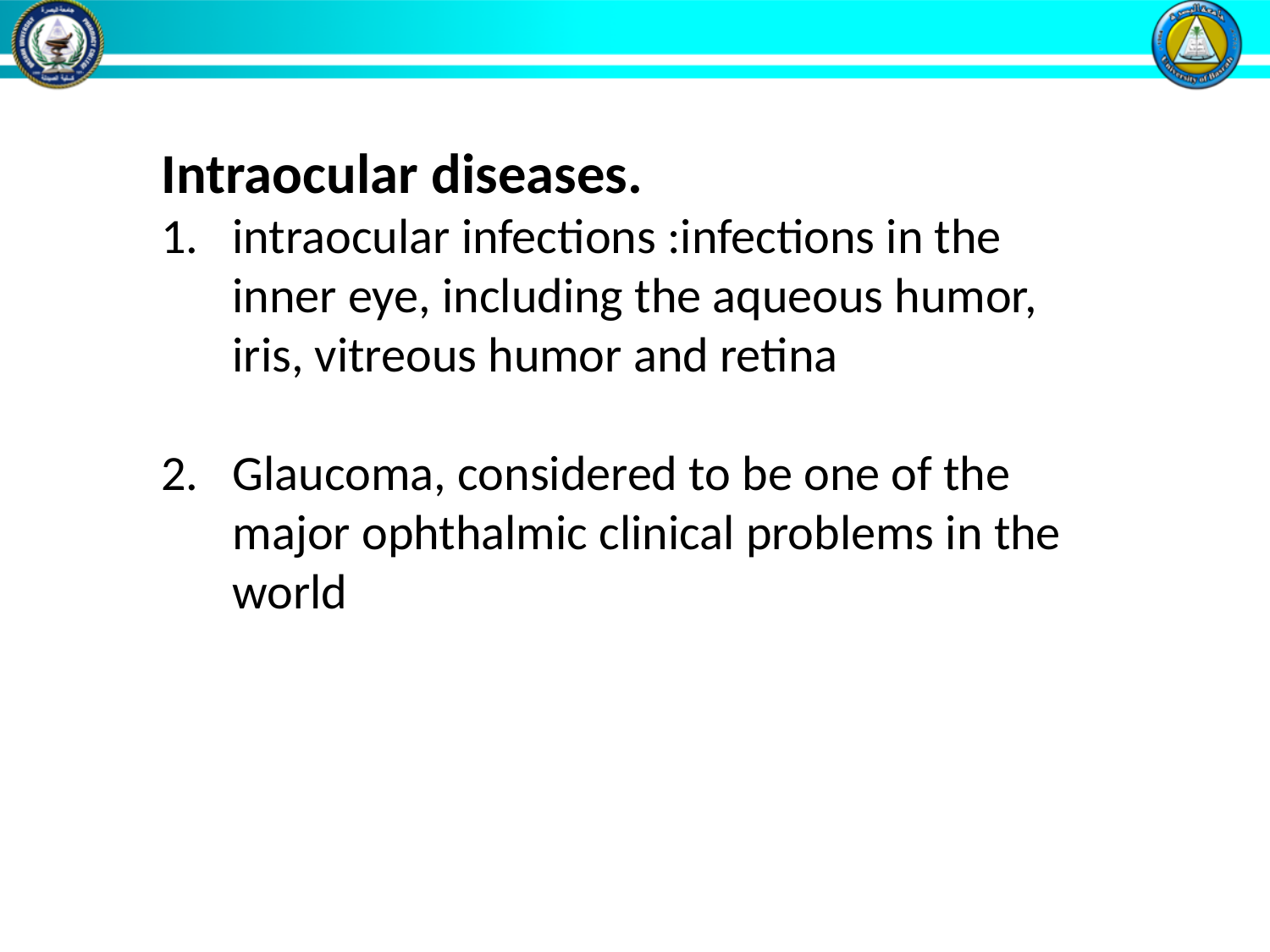

Intraocular diseases.
intraocular infections :infections in the inner eye, including the aqueous humor, iris, vitreous humor and retina

Glaucoma, considered to be one of the major ophthalmic clinical problems in the world